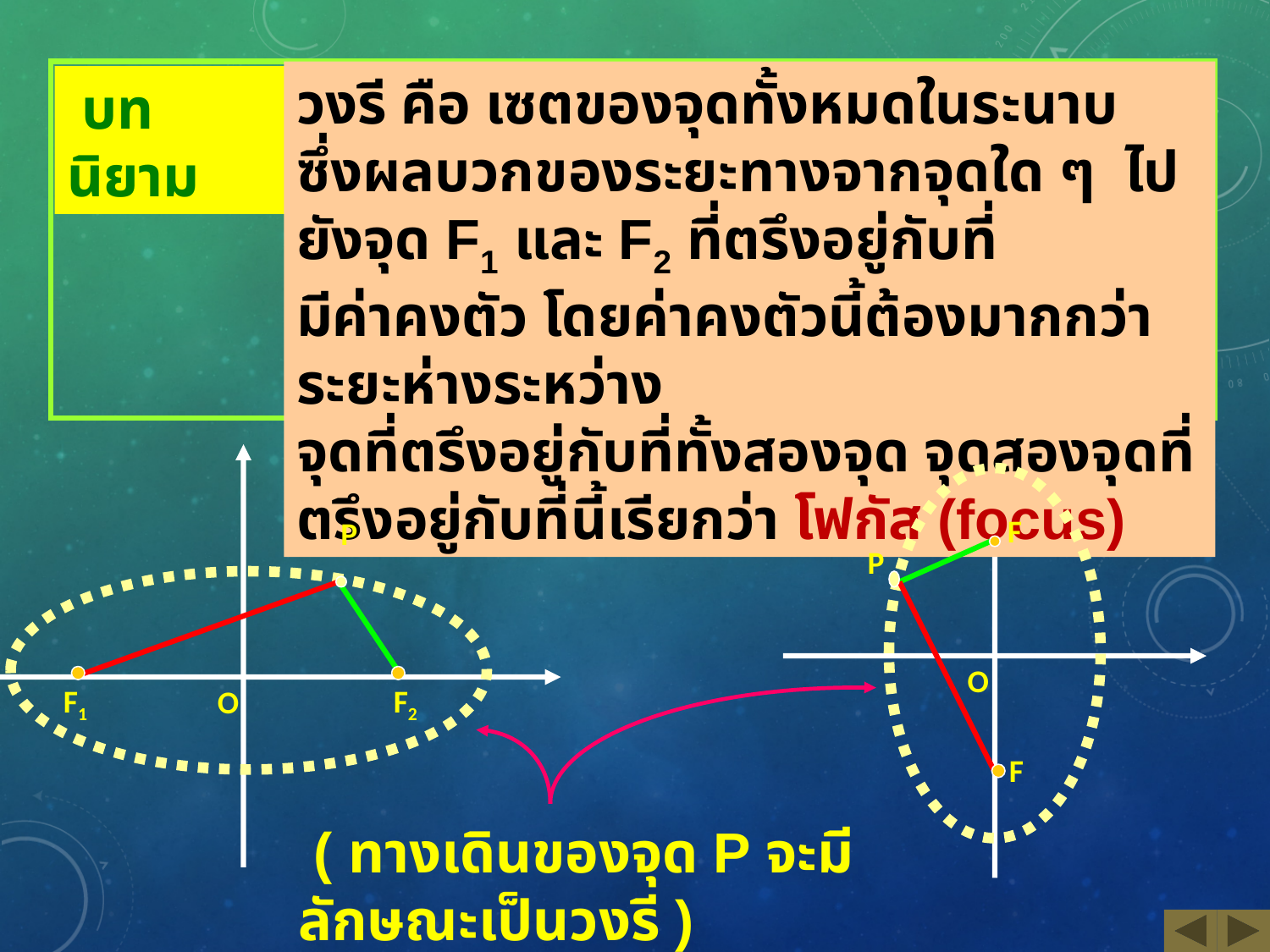

วงรี คือ เซตของจุดทั้งหมดในระนาบ  ซึ่งผลบวกของระยะทางจากจุดใด ๆ  ไปยังจุด F1 และ F2 ที่ตรึงอยู่กับที่
มีค่าคงตัว โดยค่าคงตัวนี้ต้องมากกว่าระยะห่างระหว่าง
จุดที่ตรึงอยู่กับที่ทั้งสองจุด จุดสองจุดที่ตรึงอยู่กับที่นี้เรียกว่า โฟกัส (focus)
 บทนิยาม

O

O

F

P

P

F1

F2

 F

 ( ทางเดินของจุด P จะมีลักษณะเป็นวงรี )